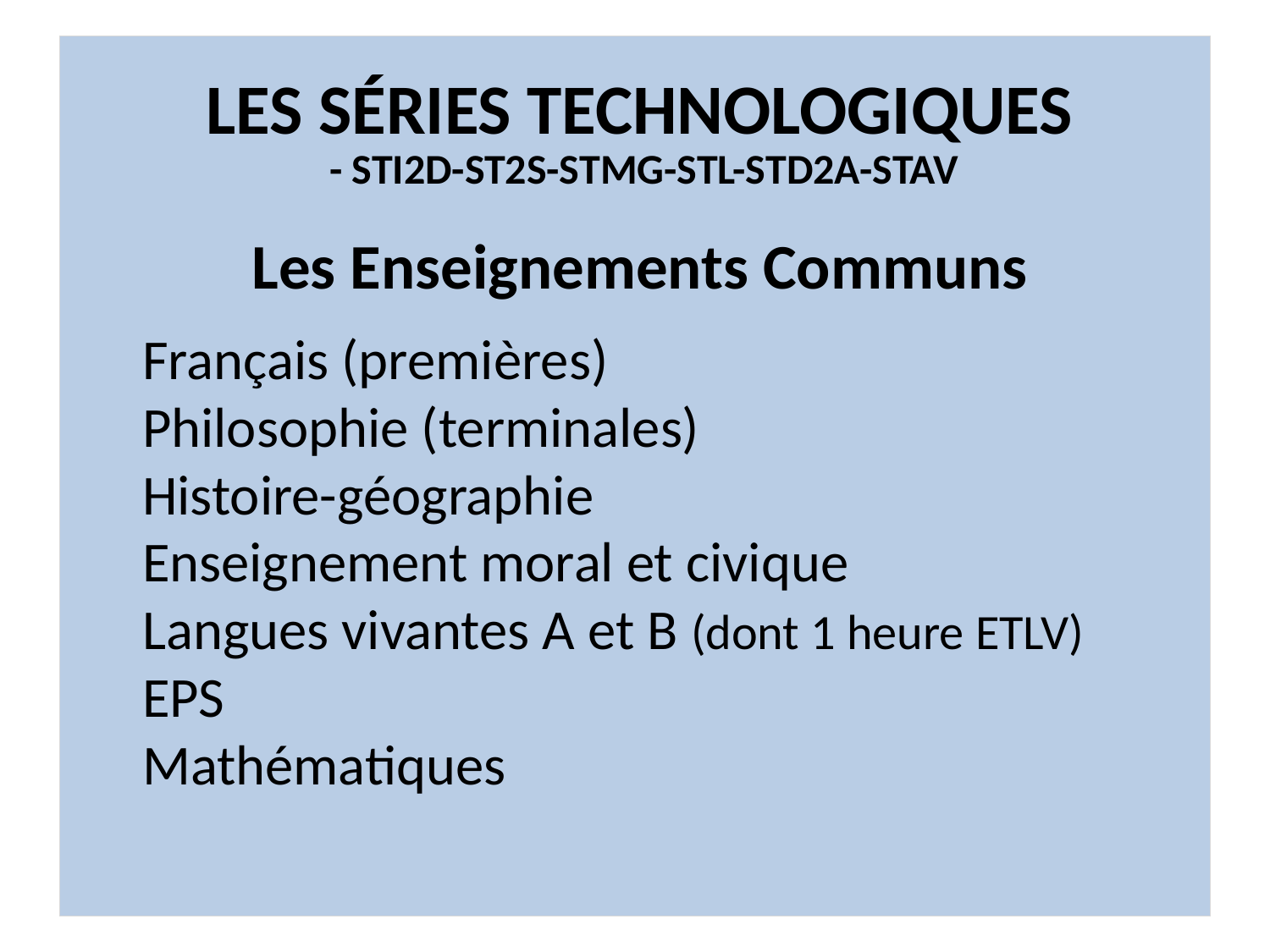

Les séries technologiques
 - STi2d-st2s-stmg-STL-STD2A-STAV
Les Enseignements Communs
Français (premières)
Philosophie (terminales)
Histoire-géographie
Enseignement moral et civique
Langues vivantes A et B (dont 1 heure ETLV)
EPS
Mathématiques